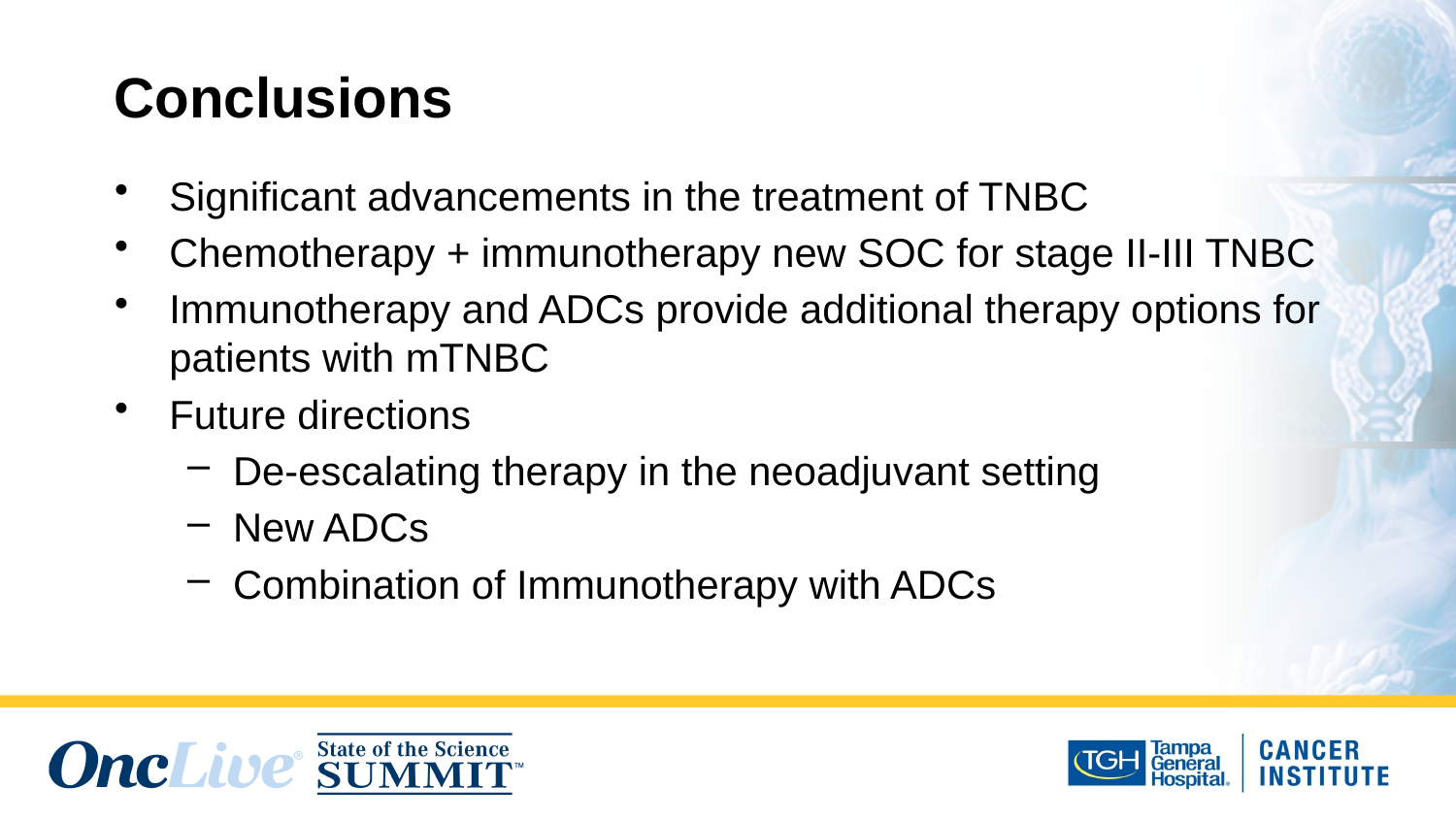

#
Conclusions
Significant advancements in the treatment of TNBC
Chemotherapy + immunotherapy new SOC for stage II-III TNBC
Immunotherapy and ADCs provide additional therapy options for patients with mTNBC
Future directions
De-escalating therapy in the neoadjuvant setting
New ADCs
Combination of Immunotherapy with ADCs